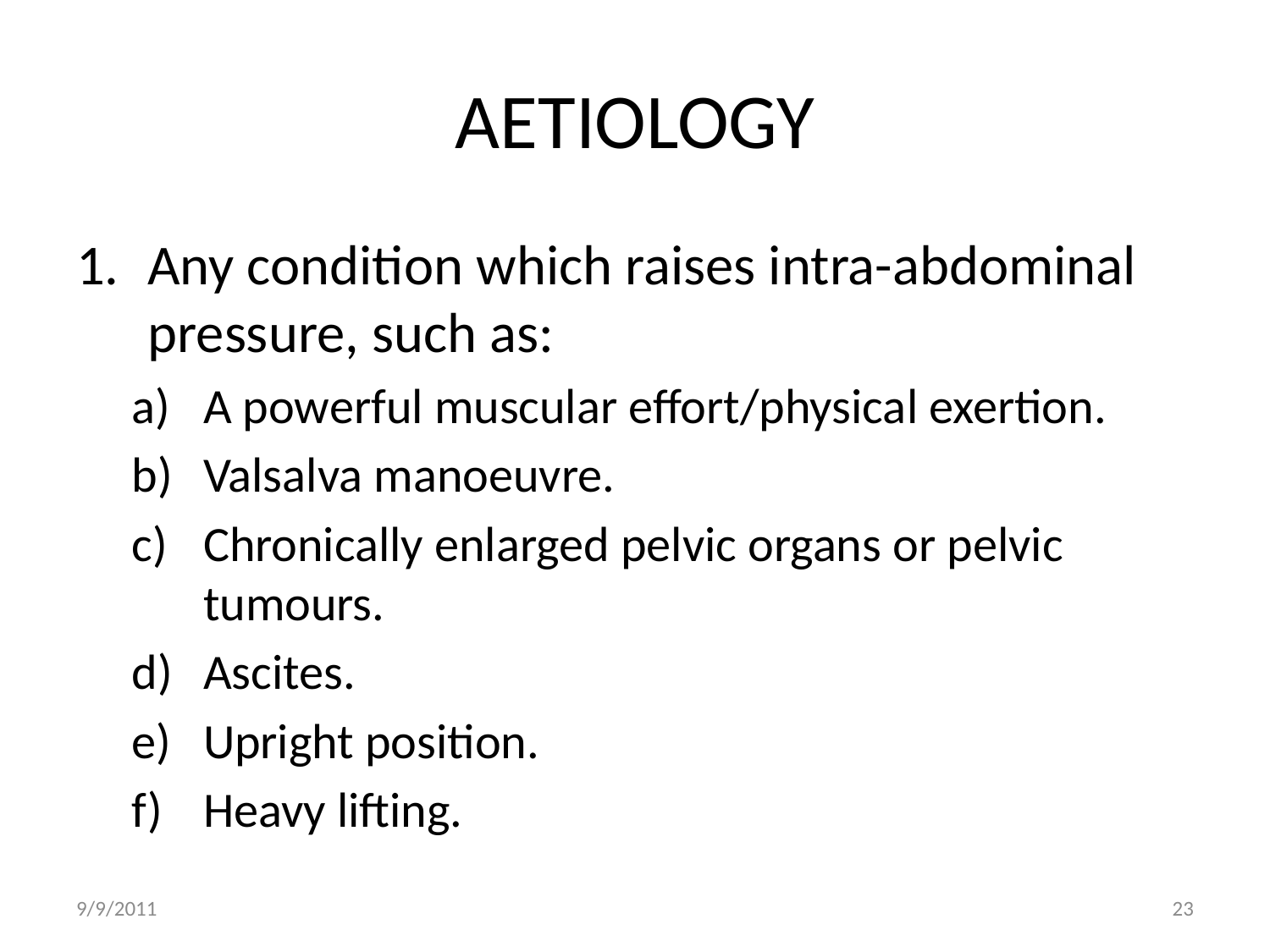

# AETIOLOGY
Any condition which raises intra-abdominal pressure, such as:
A powerful muscular effort/physical exertion.
Valsalva manoeuvre.
Chronically enlarged pelvic organs or pelvic tumours.
Ascites.
Upright position.
Heavy lifting.

9/9/2011
23